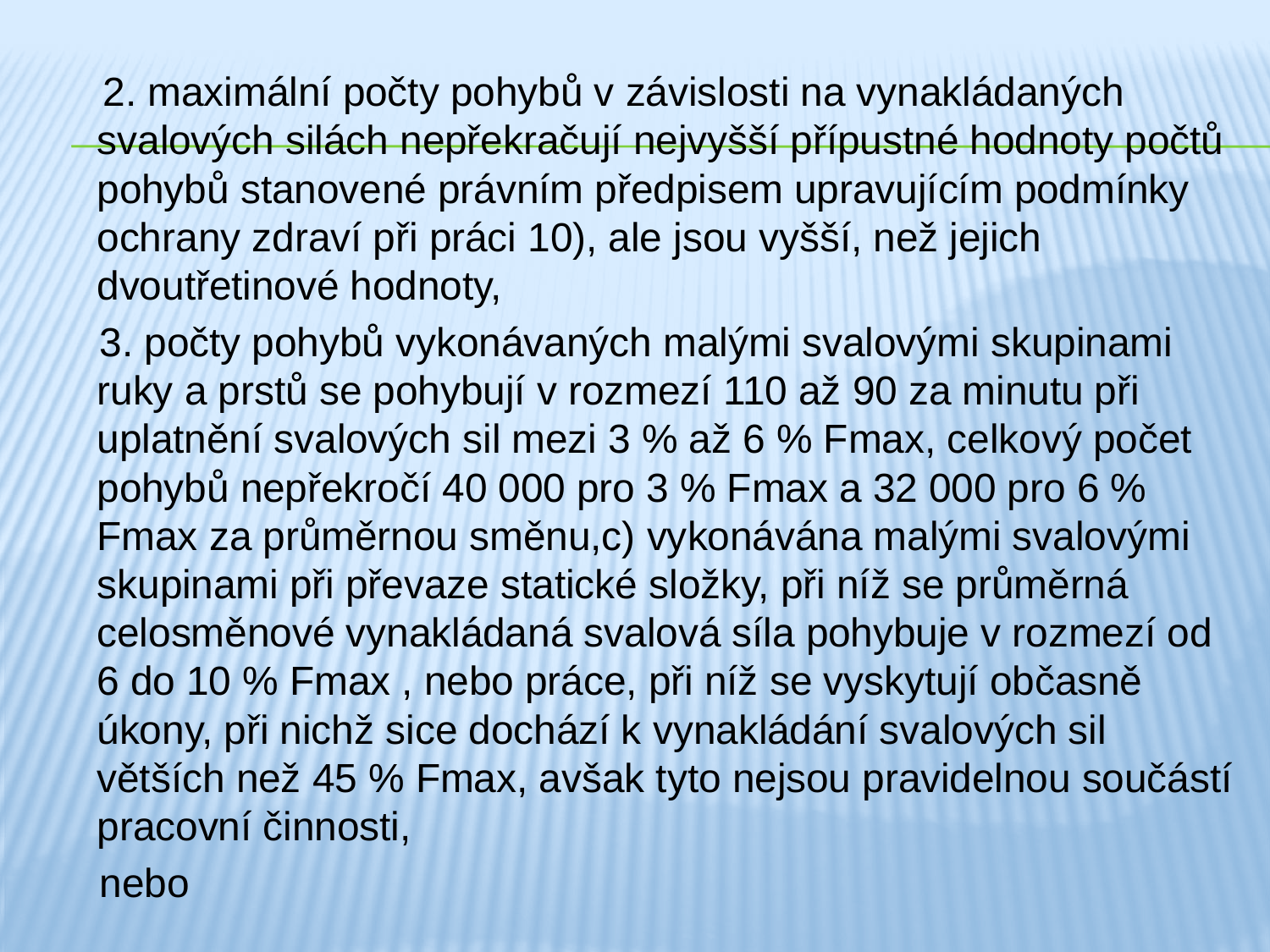

2. maximální počty pohybů v závislosti na vynakládaných svalových silách nepřekračují nejvyšší přípustné hodnoty počtů pohybů stanovené právním předpisem upravujícím podmínky ochrany zdraví při práci 10), ale jsou vyšší, než jejich dvoutřetinové hodnoty,
    3. počty pohybů vykonávaných malými svalovými skupinami ruky a prstů se pohybují v rozmezí 110 až 90 za minutu při uplatnění svalových sil mezi 3 % až 6 % Fmax, celkový počet pohybů nepřekročí 40 000 pro 3 % Fmax a 32 000 pro 6 % Fmax za průměrnou směnu,c) vykonávána malými svalovými skupinami při převaze statické složky, při níž se průměrná celosměnové vynakládaná svalová síla pohybuje v rozmezí od 6 do 10 % Fmax , nebo práce, při níž se vyskytují občasně úkony, při nichž sice dochází k vynakládání svalových sil větších než 45 % Fmax, avšak tyto nejsou pravidelnou součástí pracovní činnosti,
    nebo